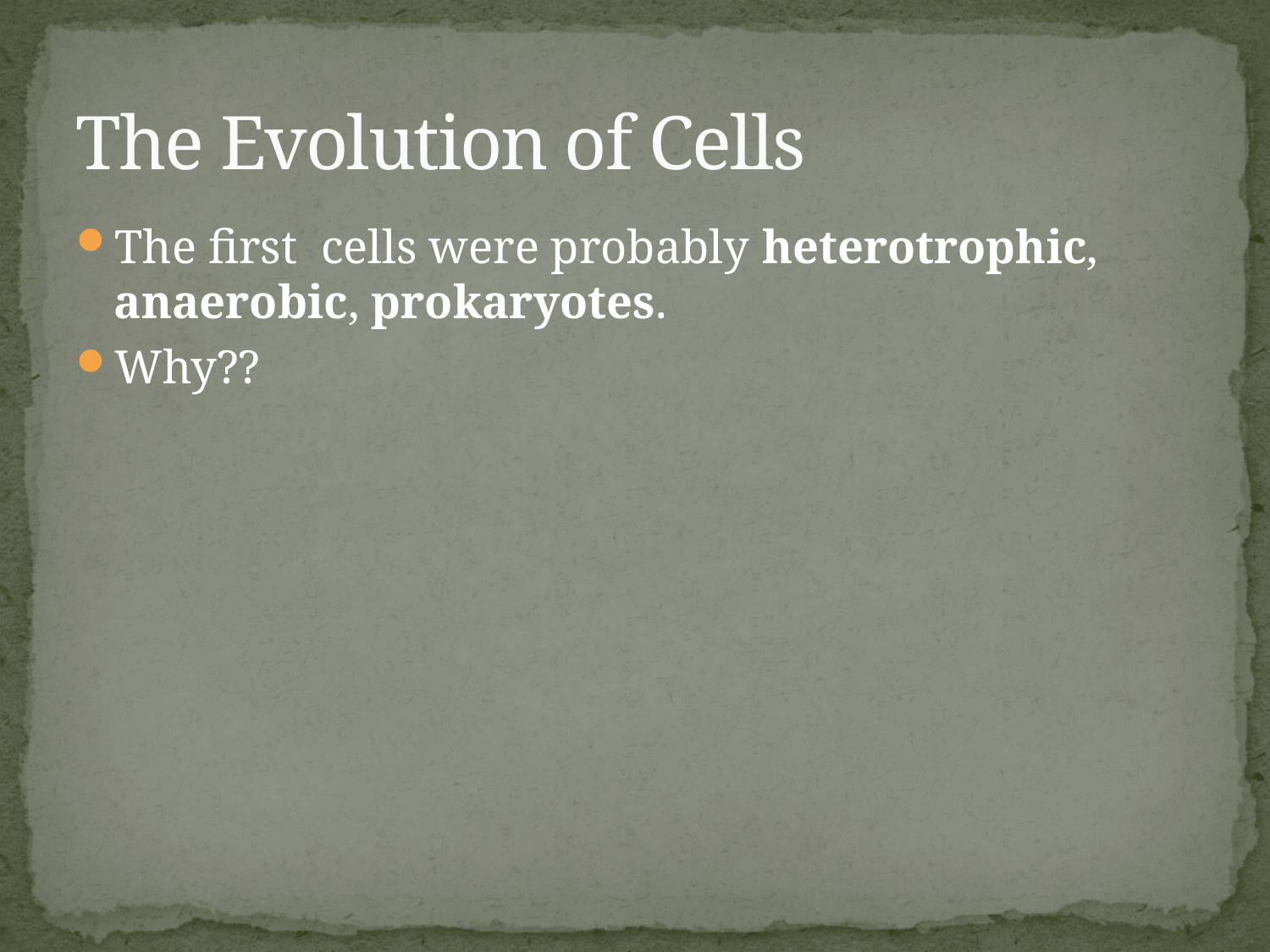

# The Evolution of Cells
The first  cells were probably heterotrophic, anaerobic, prokaryotes.
Why??